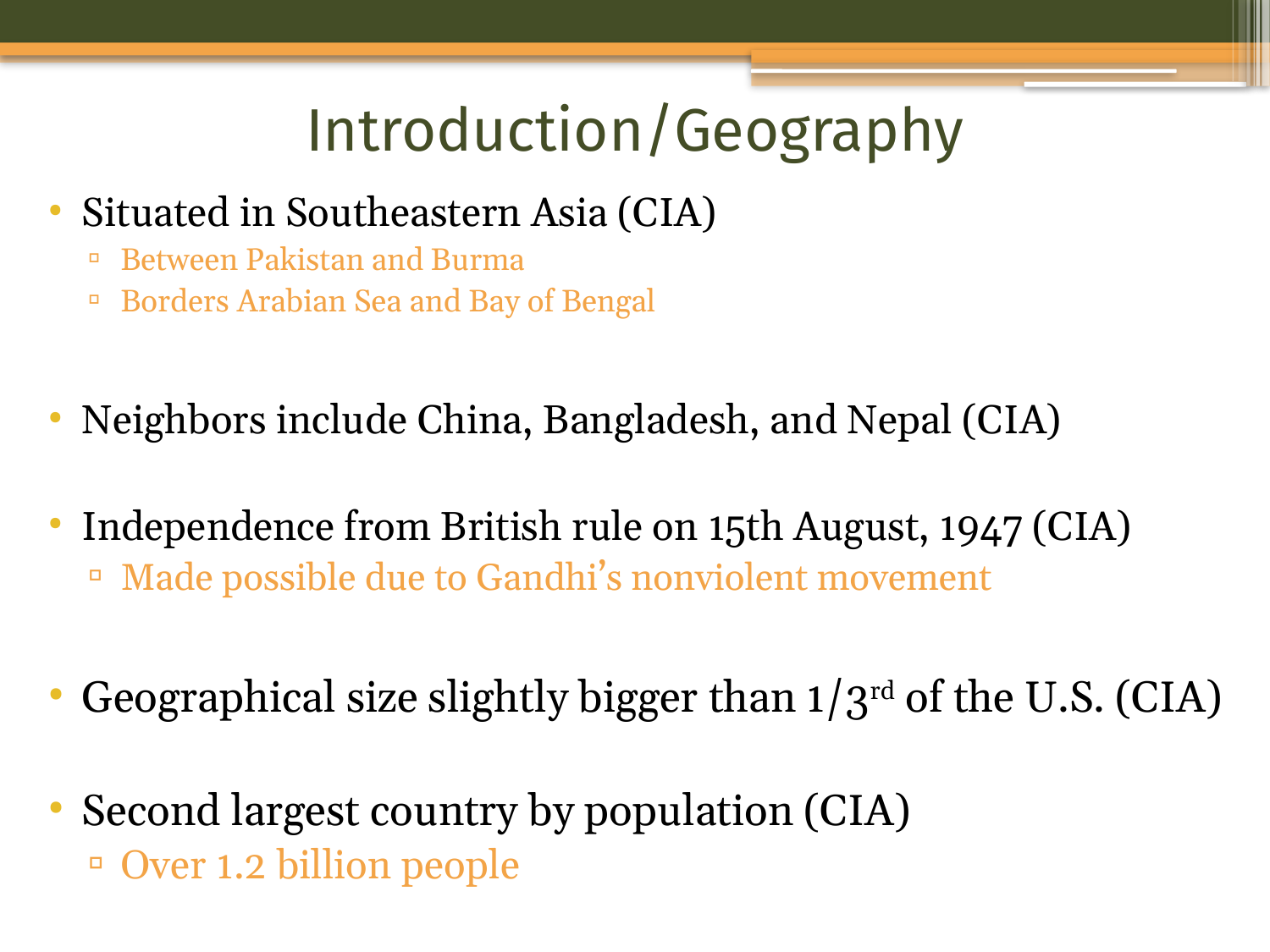

# Introduction/Geography
Situated in Southeastern Asia (CIA)
Between Pakistan and Burma
Borders Arabian Sea and Bay of Bengal

Neighbors include China, Bangladesh, and Nepal (CIA)

Independence from British rule on 15th August, 1947 (CIA)
Made possible due to Gandhi’s nonviolent movement

Geographical size slightly bigger than 1/3rd of the U.S. (CIA)

Second largest country by population (CIA)
Over 1.2 billion people